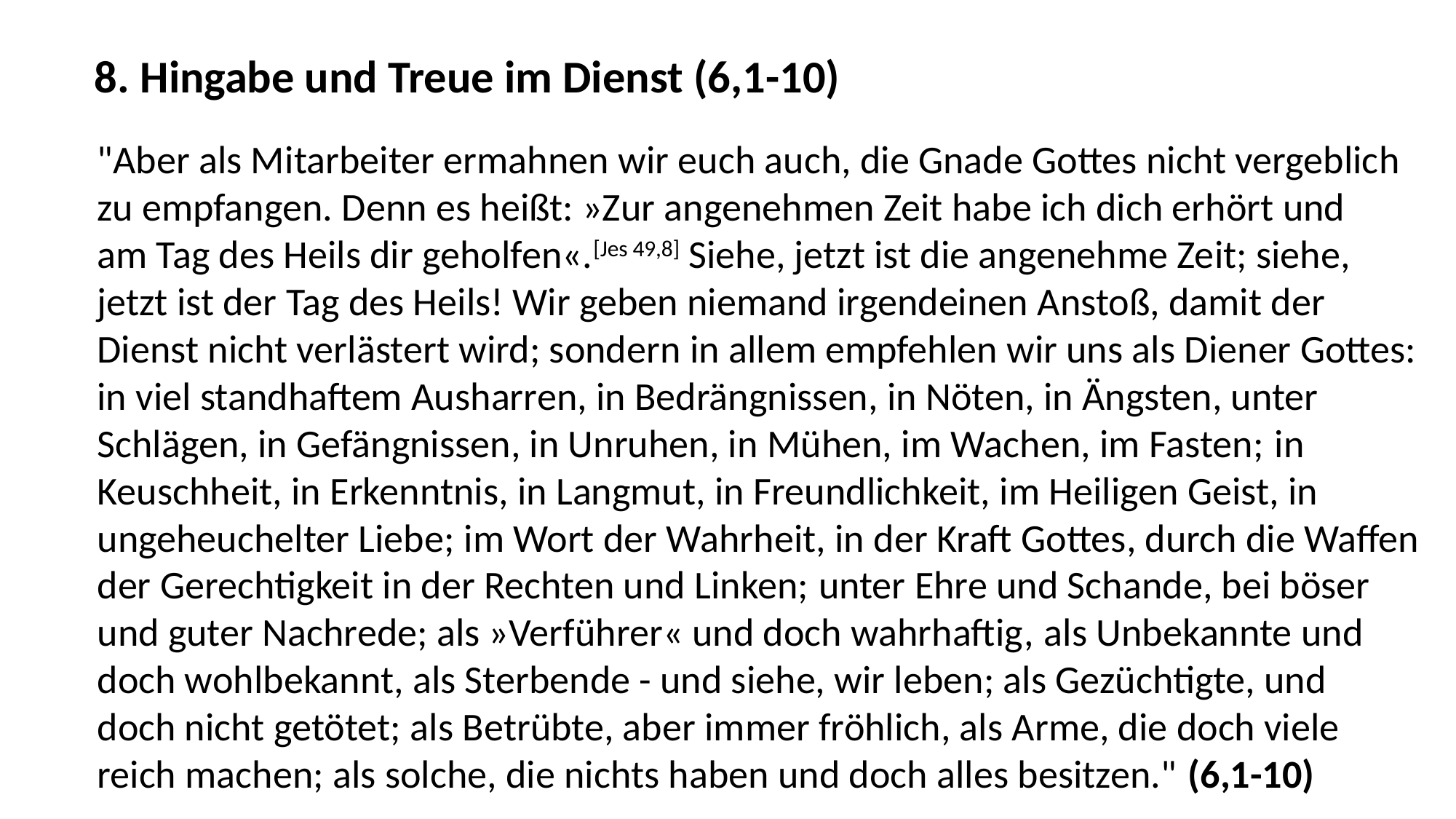

8. Hingabe und Treue im Dienst (6,1-10)
"Aber als Mitarbeiter ermahnen wir euch auch, die Gnade Gottes nicht vergeblich
zu empfangen. Denn es heißt: »Zur angenehmen Zeit habe ich dich erhört und
am Tag des Heils dir geholfen«.[Jes 49,8] Siehe, jetzt ist die angenehme Zeit; siehe,
jetzt ist der Tag des Heils! Wir geben niemand irgendeinen Anstoß, damit der
Dienst nicht verlästert wird; sondern in allem empfehlen wir uns als Diener Gottes:
in viel standhaftem Ausharren, in Bedrängnissen, in Nöten, in Ängsten, unter
Schlägen, in Gefängnissen, in Unruhen, in Mühen, im Wachen, im Fasten; in
Keuschheit, in Erkenntnis, in Langmut, in Freundlichkeit, im Heiligen Geist, in
ungeheuchelter Liebe; im Wort der Wahrheit, in der Kraft Gottes, durch die Waffen
der Gerechtigkeit in der Rechten und Linken; unter Ehre und Schande, bei böser
und guter Nachrede; als »Verführer« und doch wahrhaftig, als Unbekannte und
doch wohlbekannt, als Sterbende - und siehe, wir leben; als Gezüchtigte, und
doch nicht getötet; als Betrübte, aber immer fröhlich, als Arme, die doch viele
reich machen; als solche, die nichts haben und doch alles besitzen." (6,1-10)